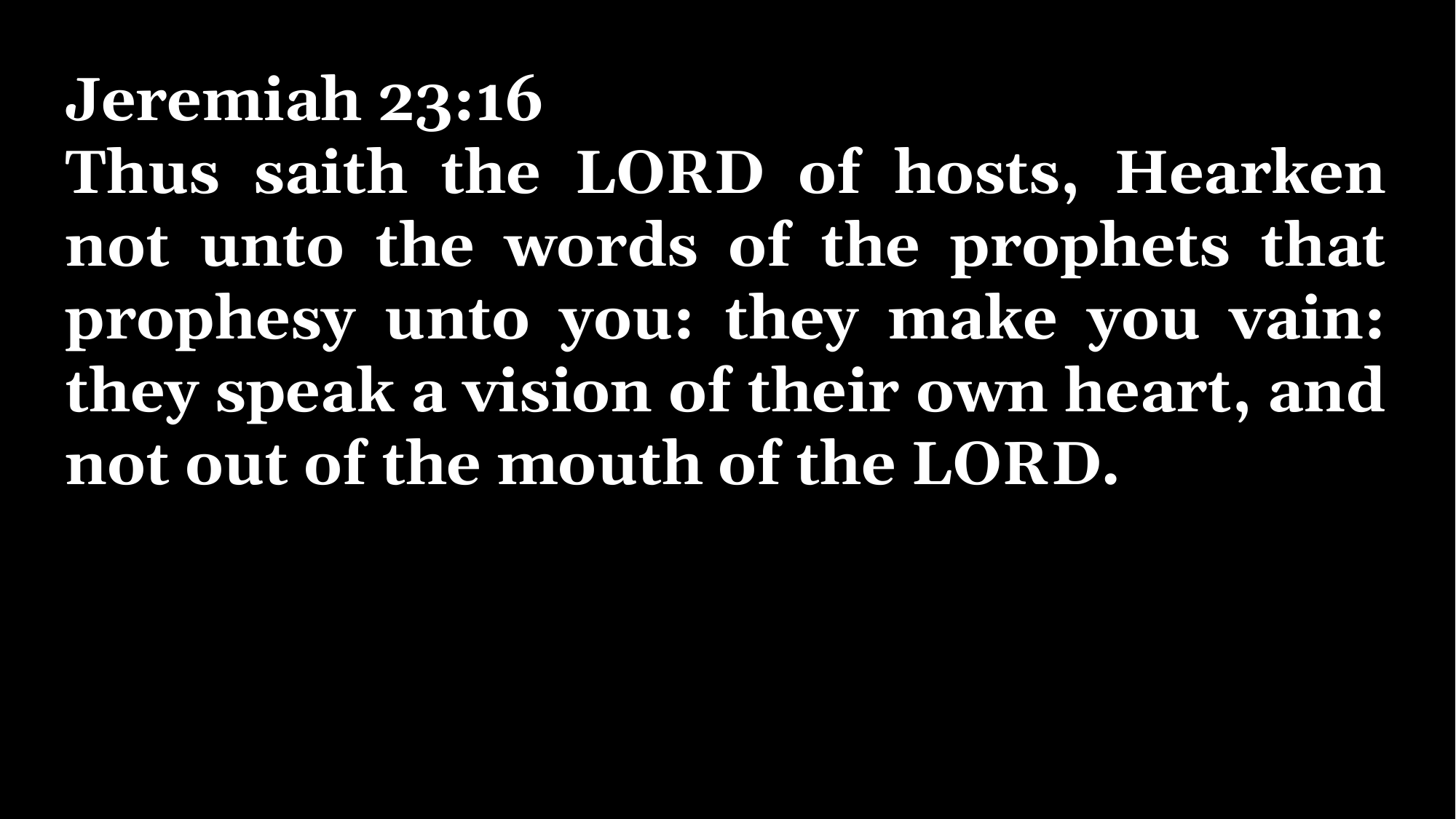

Jeremiah 23:16
Thus saith the LORD of hosts, Hearken not unto the words of the prophets that prophesy unto you: they make you vain: they speak a vision of their own heart, and not out of the mouth of the LORD.